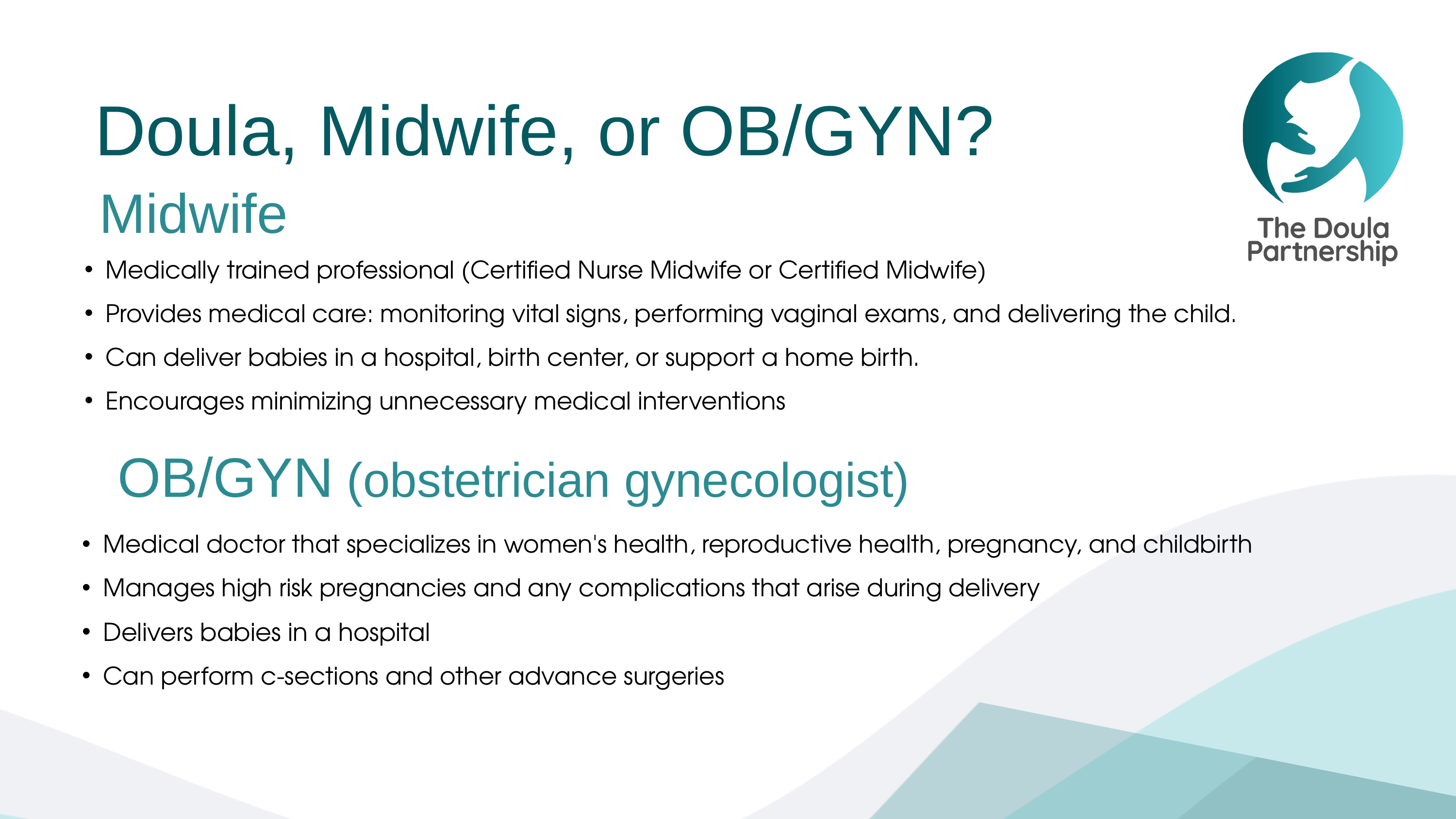

Doula, Midwife, or OB/GYN?
Midwife
Medically trained professional (Certified Nurse Midwife or Certified Midwife)​
Provides medical care: monitoring vital signs, performing vaginal exams, and delivering the child. ​
Can deliver babies in a hospital, birth center, or support a home birth.​
Encourages minimizing unnecessary medical interventions

OB/GYN (obstetrician gynecologist)

Medical doctor that specializes in women's health, reproductive health, pregnancy, and childbirth
Manages high risk pregnancies and any complications that arise during delivery​
Delivers babies in a hospital​
Can perform c-sections and other advance surgeries